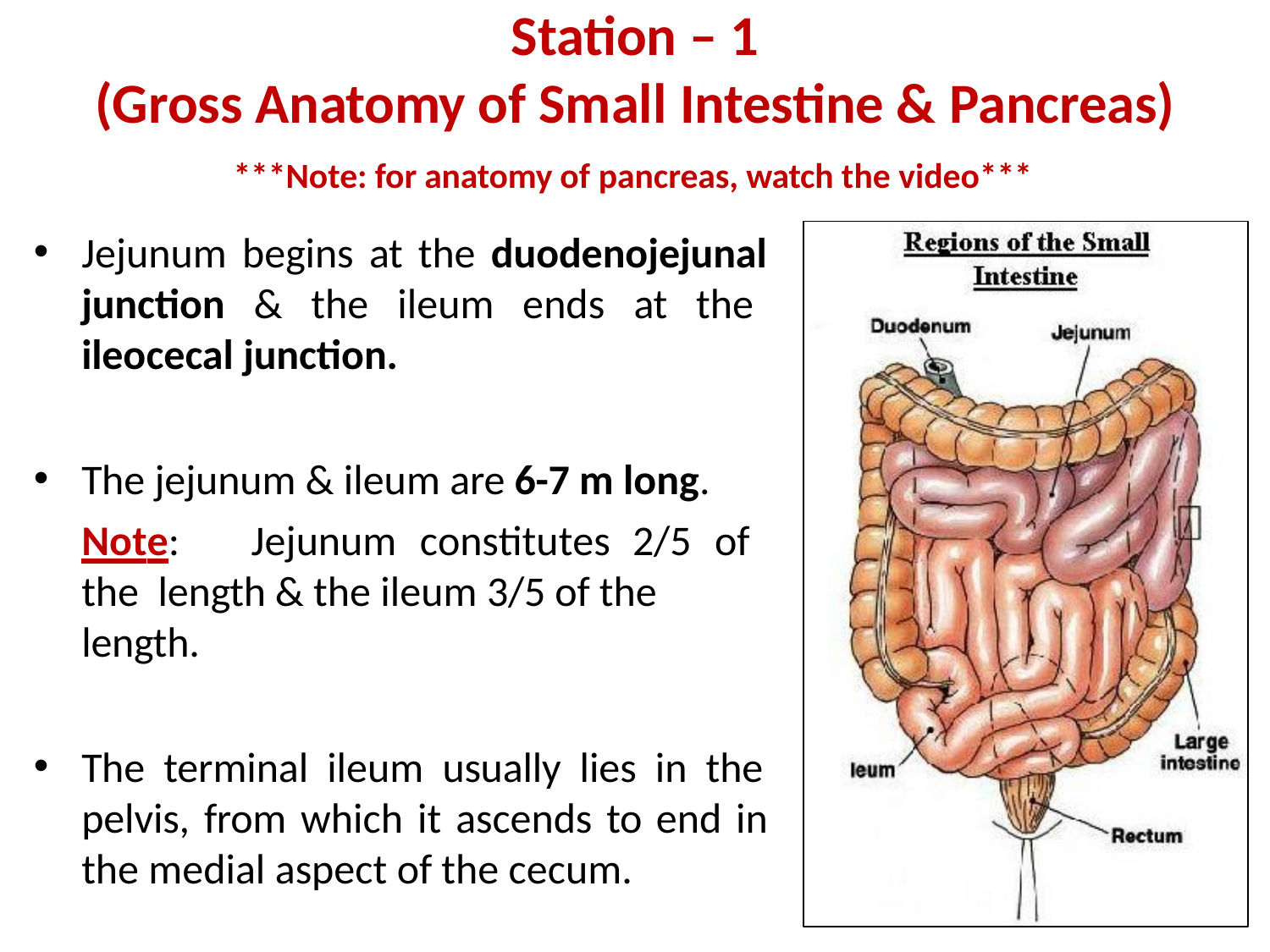

# Station – 1
(Gross Anatomy of Small Intestine & Pancreas)
***Note: for anatomy of pancreas, watch the video***
Jejunum begins at the duodenojejunal  junction & the ileum ends at the  ileocecal junction.

The jejunum & ileum are 6-7 m long.
Note:	Jejunum	constitutes	2/5	of	the  length & the ileum 3/5 of the length.

The terminal ileum usually lies in the  pelvis, from which it ascends to end in  the medial aspect of the cecum.